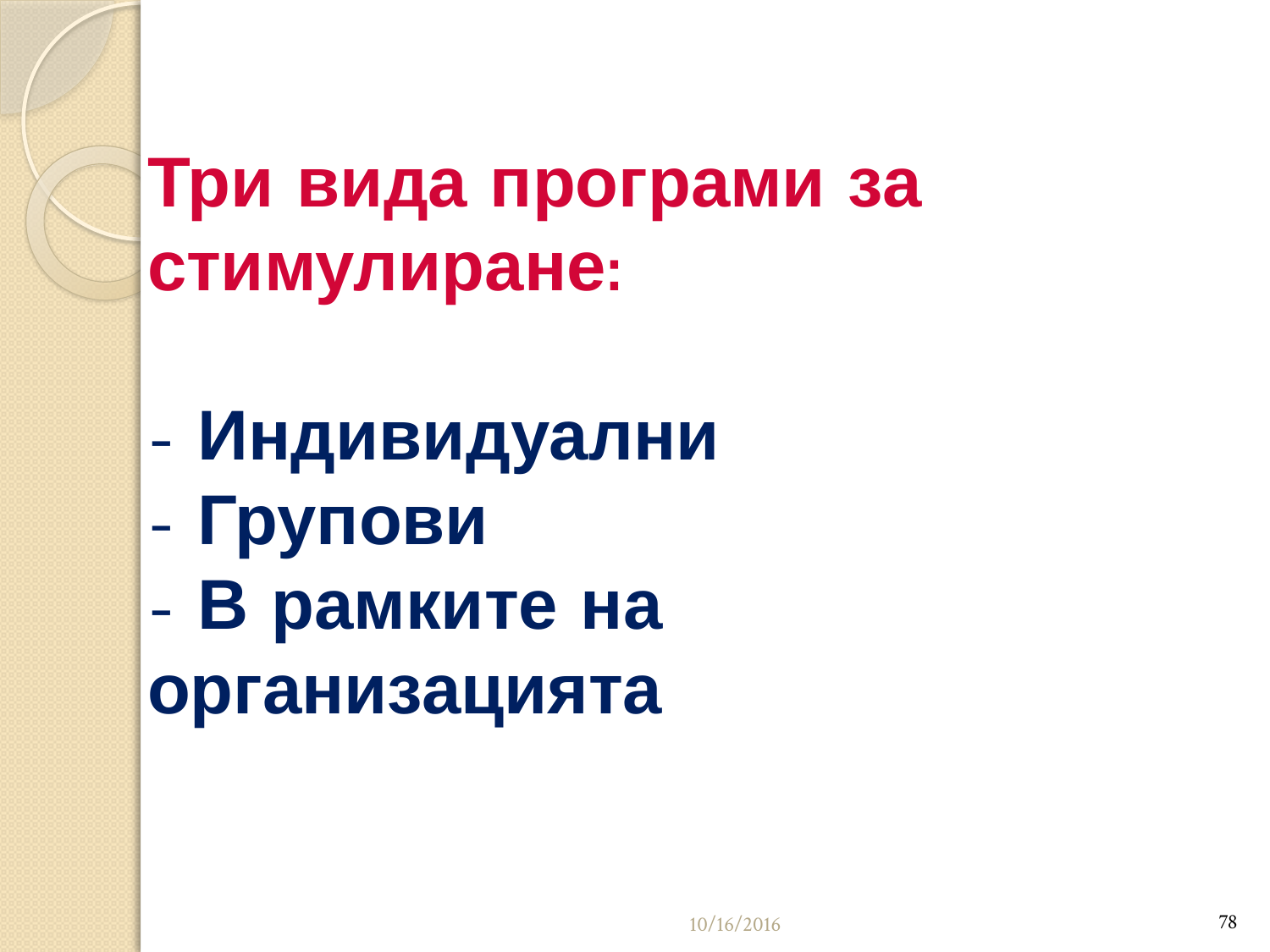

# Три вида програми за стимулиране: - Индивидуални - Групови - В рамките на организацията
10/16/2016
78